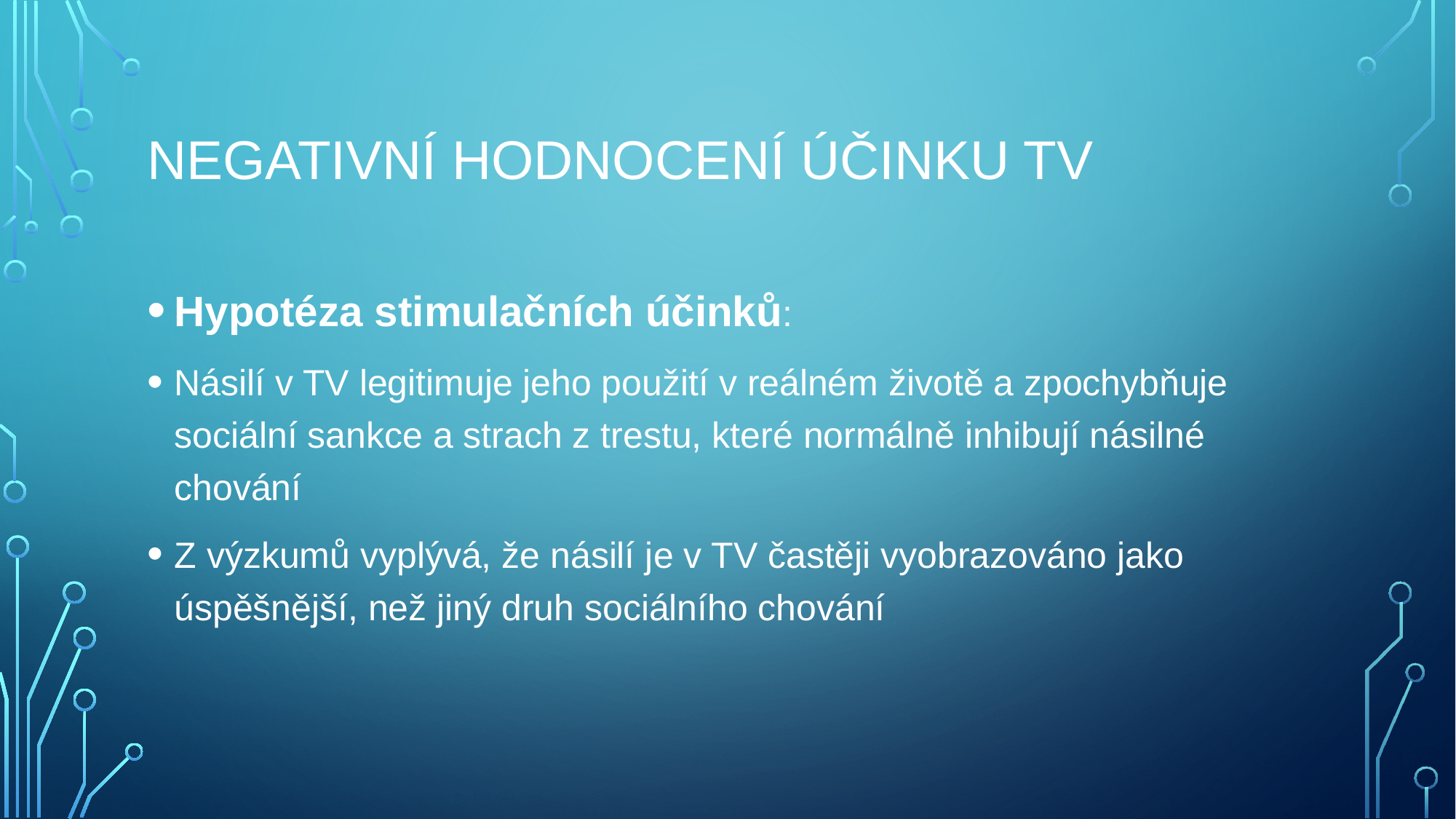

# Negativní hodnocení účinku TV
Hypotéza stimulačních účinků:
Násilí v TV legitimuje jeho použití v reálném životě a zpochybňuje sociální sankce a strach z trestu, které normálně inhibují násilné chování
Z výzkumů vyplývá, že násilí je v TV častěji vyobrazováno jako úspěšnější, než jiný druh sociálního chování